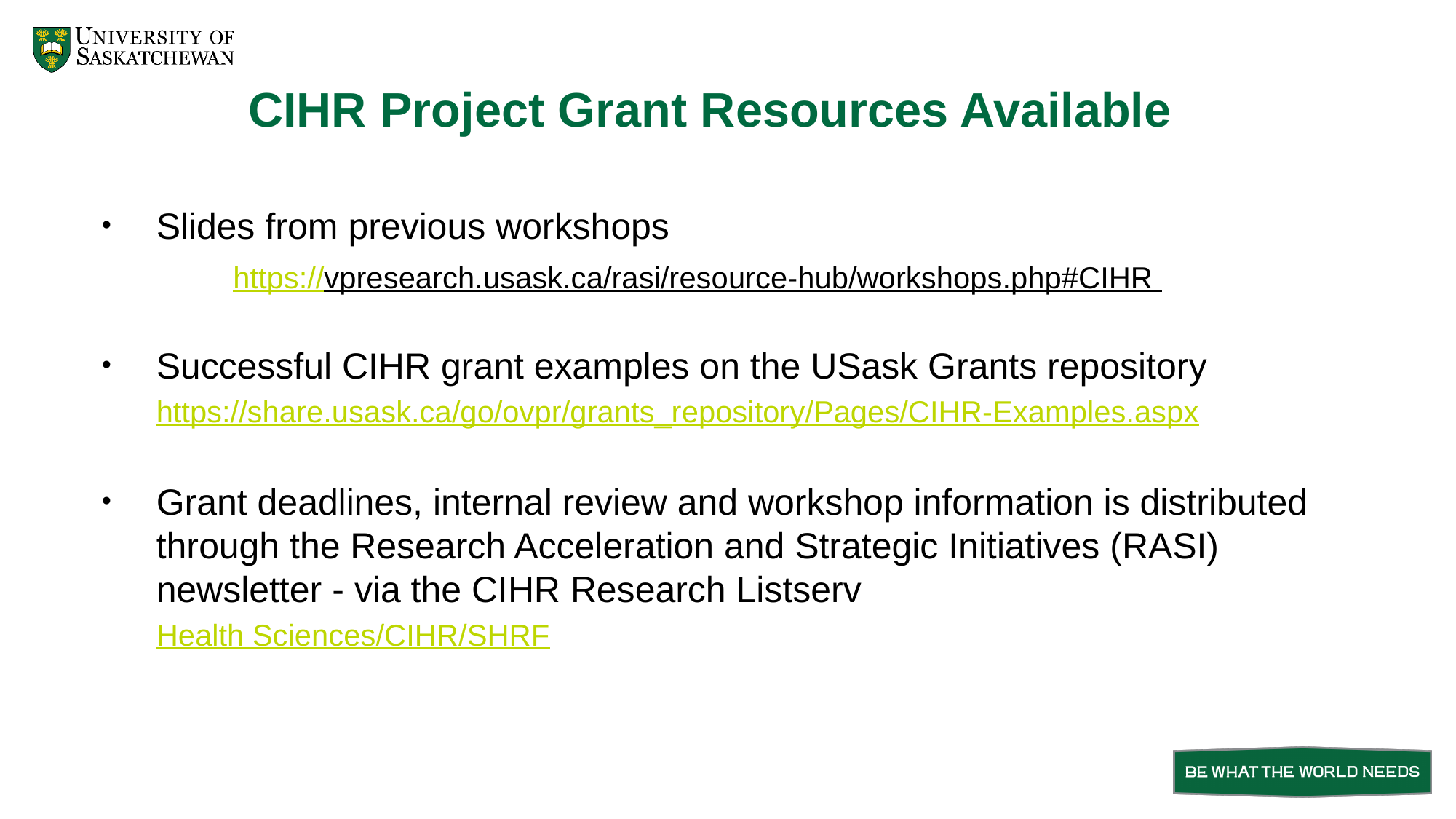

# CIHR Project Grant Resources Available

Slides from previous workshops
	https://vpresearch.usask.ca/rasi/resource-hub/workshops.php#CIHR

Successful CIHR grant examples on the USask Grants repository
https://share.usask.ca/go/ovpr/grants_repository/Pages/CIHR-Examples.aspx

Grant deadlines, internal review and workshop information is distributed through the Research Acceleration and Strategic Initiatives (RASI) newsletter - via the CIHR Research Listserv
Health Sciences/CIHR/SHRF